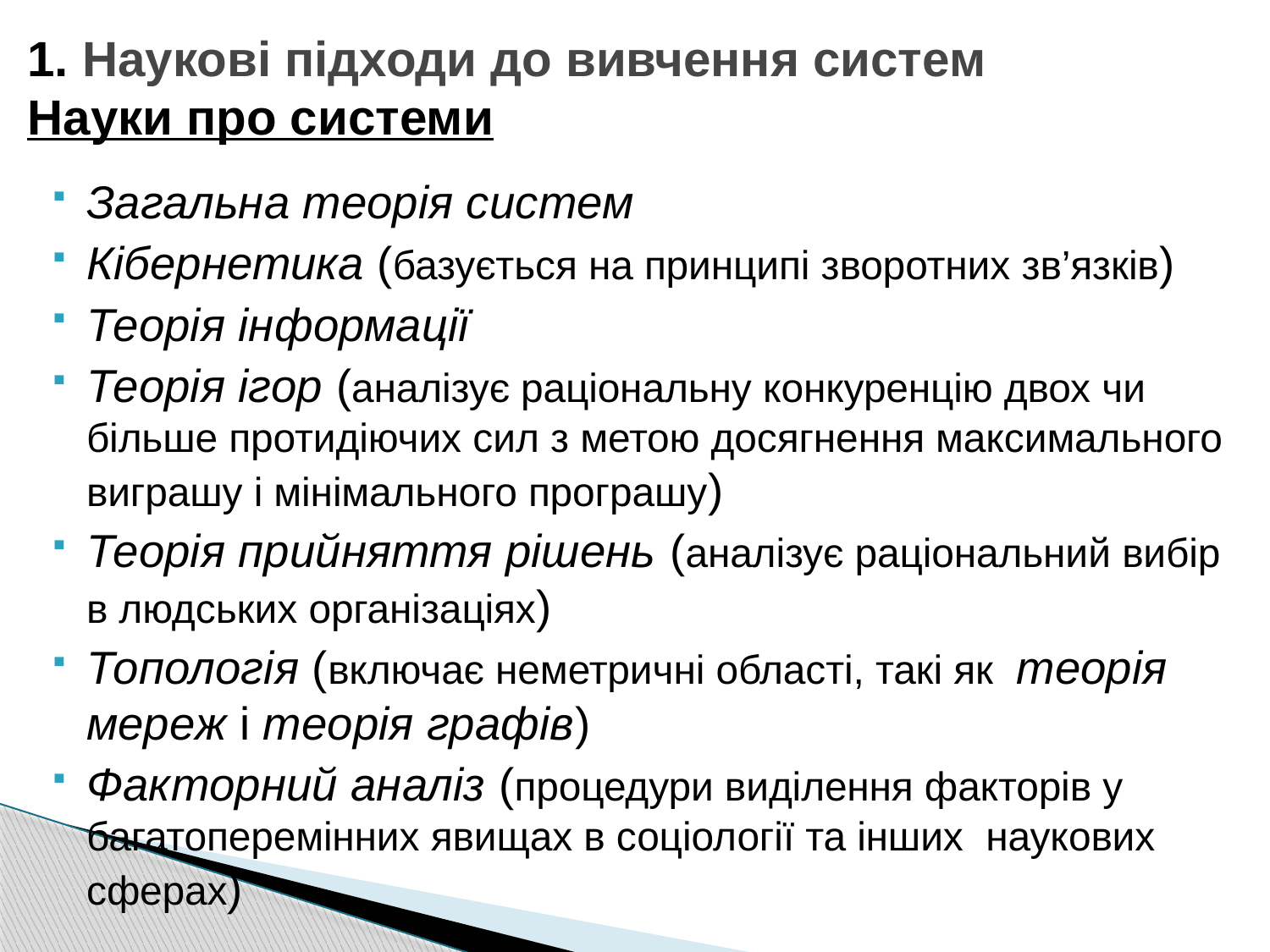

1. Наукові підходи до вивчення систем
Науки про системи
Загальна теорія систем
Кібернетика (базується на принципі зворотних зв’язків)
Теорія інформації
Теорія ігор (аналізує раціональну конкуренцію двох чи більше протидіючих сил з метою досягнення максимального виграшу і мінімального програшу)
Теорія прийняття рішень (аналізує раціональний вибір в людських організаціях)
Топологія (включає неметричні області, такі як  теорія мереж і теорія графів)
Факторний аналіз (процедури виділення факторів у багатоперемінних явищах в соціології та інших  наукових сферах)